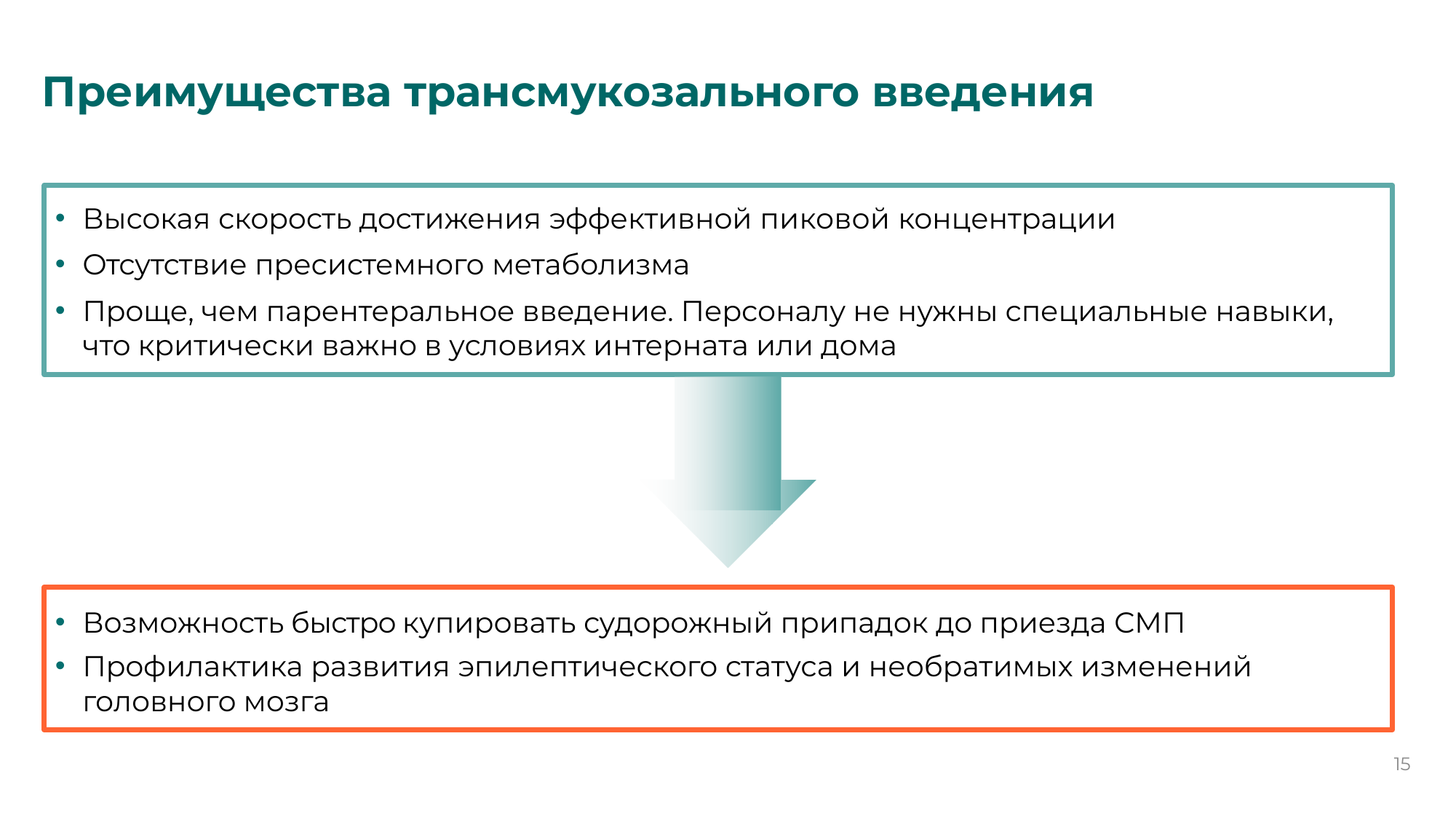

# Преимущества трансмукозального введения
Высокая скорость достижения эффективной пиковой концентрации
Отсутствие пресистемного метаболизма
Проще, чем парентеральное введение. Персоналу не нужны специальные навыки,    что критически важно в условиях интерната или дома

Возможность быстро купировать судорожный припадок до приезда СМП
Профилактика развития эпилептического статуса и необратимых изменений головного мозга
15